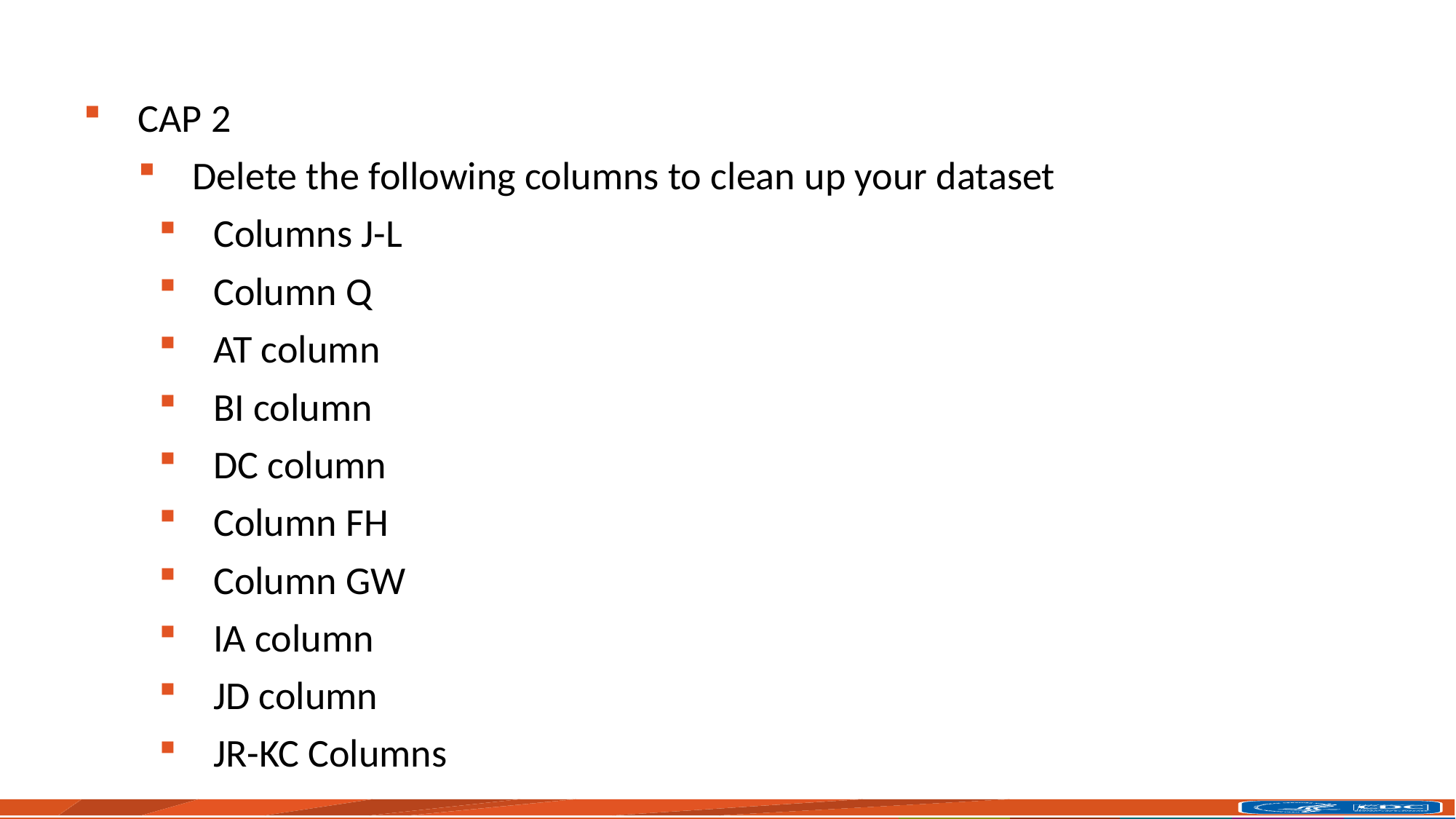

# Clean data from unnecessary columns
CAP 2
Delete the following columns to clean up your dataset
Columns J-L
Column Q
AT column
BI column
DC column
Column FH
Column GW
IA column
JD column
JR-KC Columns